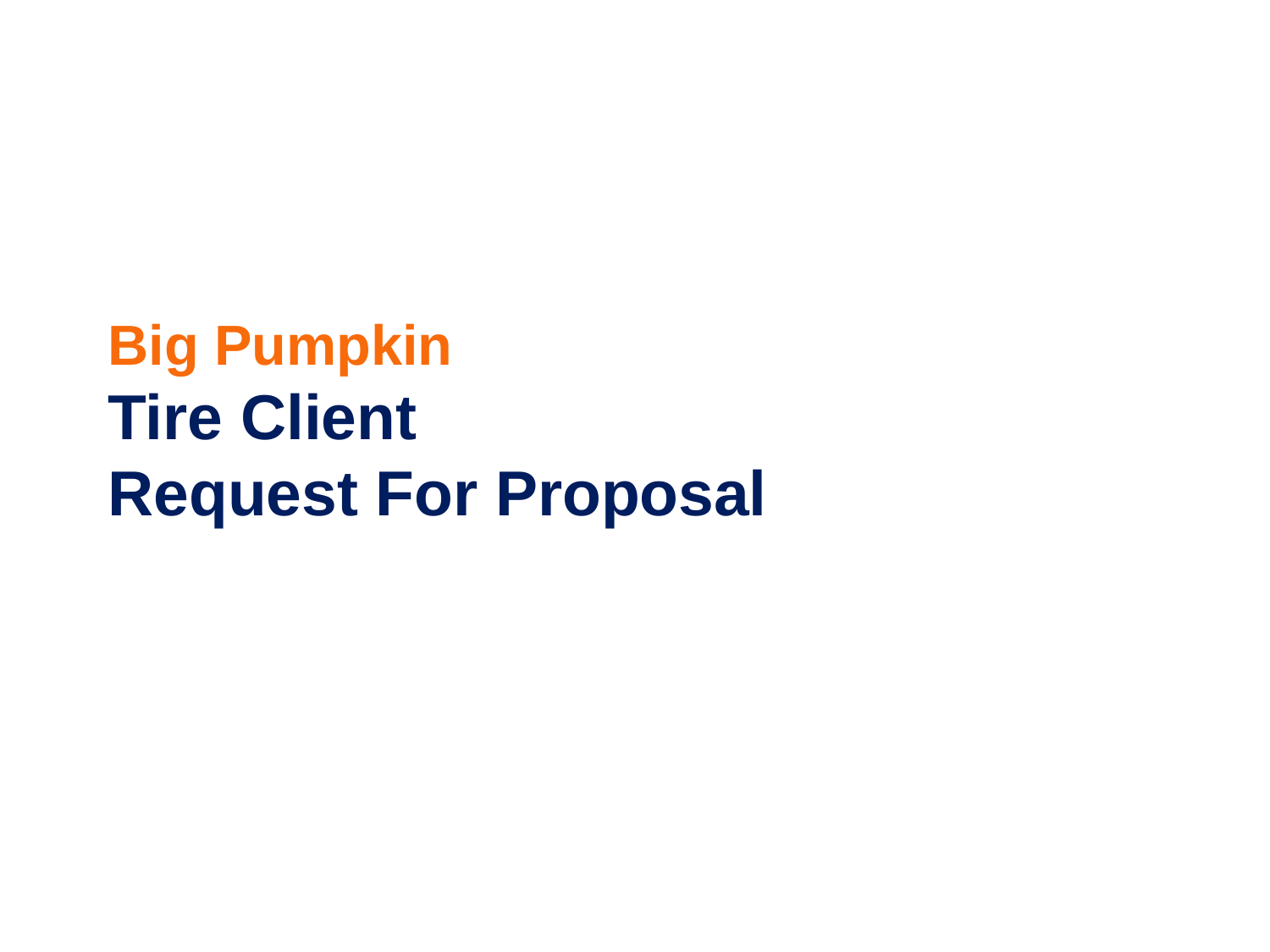

# Big Pumpkin Tire Client Request For Proposal